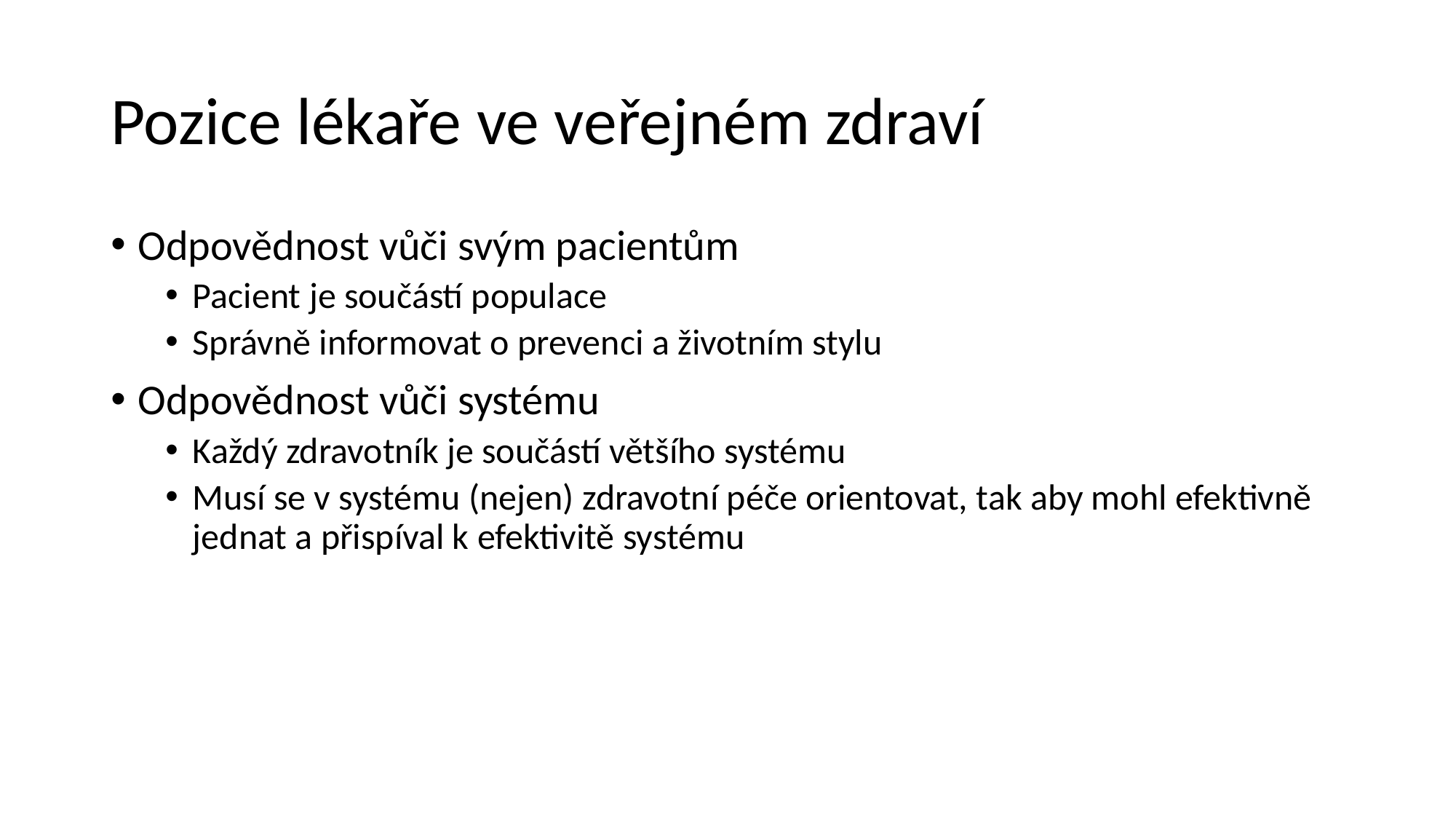

# Pozice lékaře ve veřejném zdraví
Odpovědnost vůči svým pacientům
Pacient je součástí populace
Správně informovat o prevenci a životním stylu
Odpovědnost vůči systému
Každý zdravotník je součástí většího systému
Musí se v systému (nejen) zdravotní péče orientovat, tak aby mohl efektivně jednat a přispíval k efektivitě systému